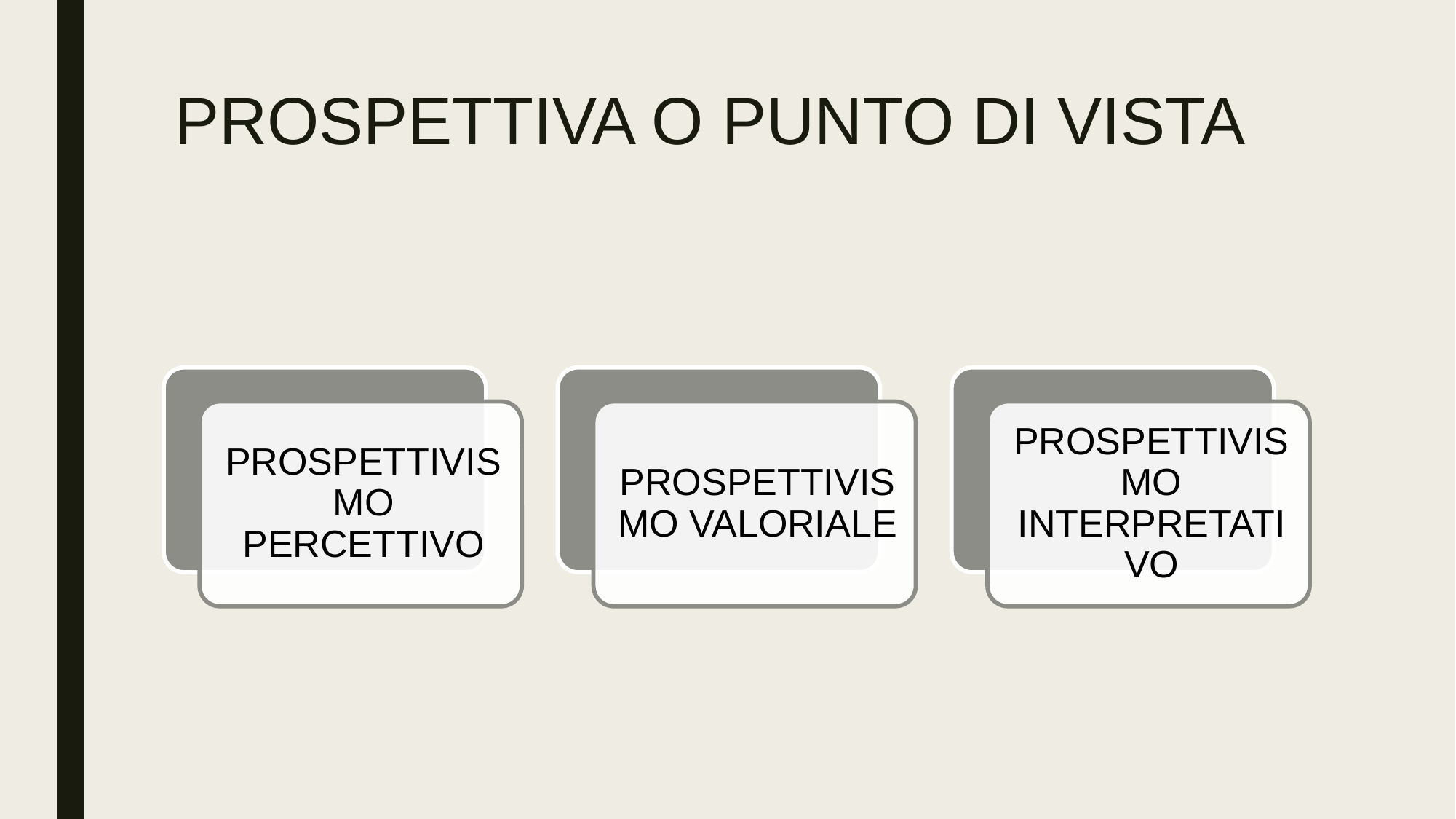

# PROSPETTIVA O PUNTO DI VISTA
PROSPETTIVISMO PERCETTIVO
PROSPETTIVISMO VALORIALE
PROSPETTIVISMO INTERPRETATIVO